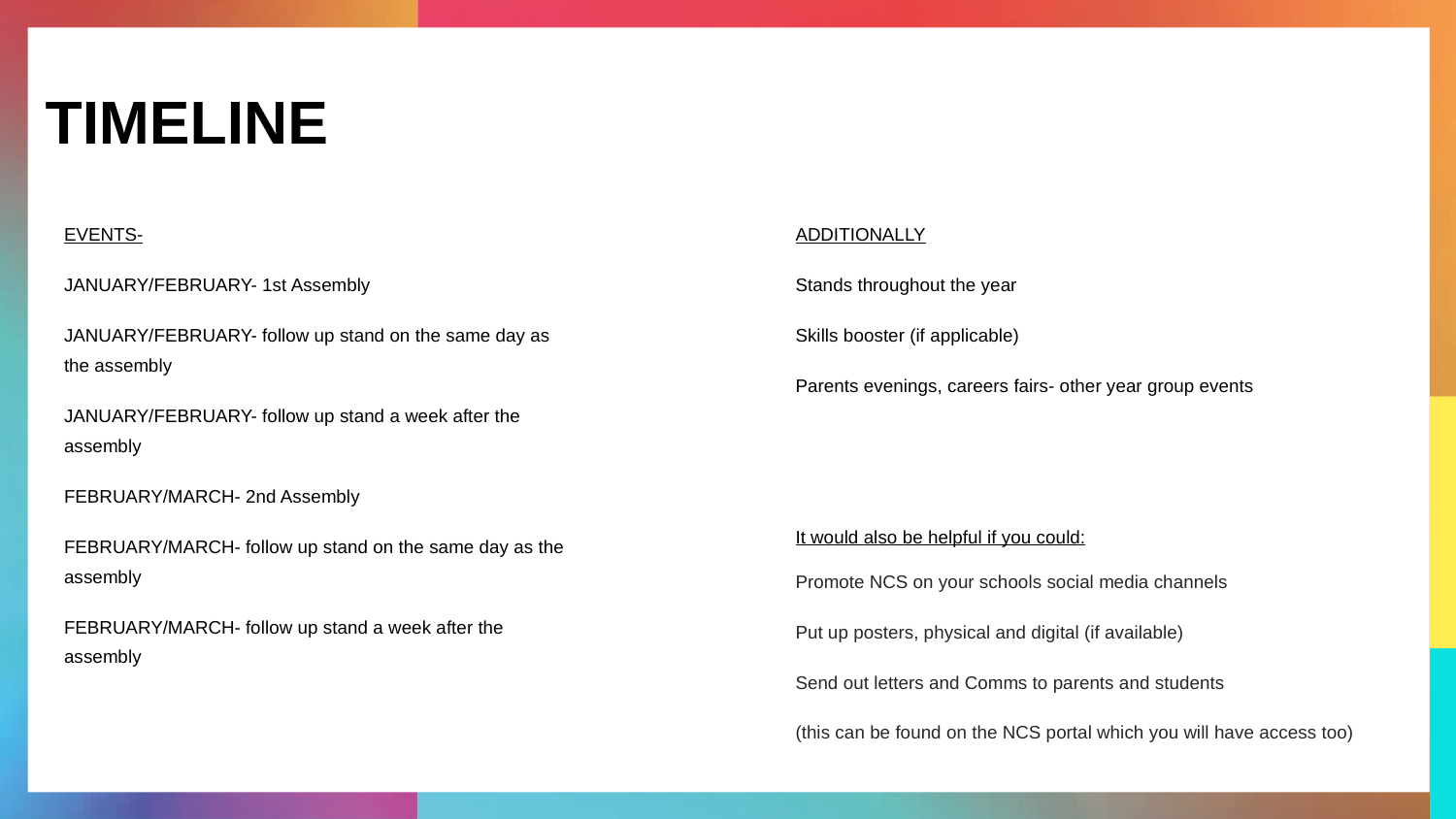

# TIMELINE
EVENTS-
JANUARY/FEBRUARY- 1st Assembly
JANUARY/FEBRUARY- follow up stand on the same day as the assembly
JANUARY/FEBRUARY- follow up stand a week after the assembly
FEBRUARY/MARCH- 2nd Assembly
FEBRUARY/MARCH- follow up stand on the same day as the assembly
FEBRUARY/MARCH- follow up stand a week after the assembly

ADDITIONALLY
Stands throughout the year
Skills booster (if applicable)
Parents evenings, careers fairs- other year group events

It would also be helpful if you could:
Promote NCS on your schools social media channels

Put up posters, physical and digital (if available)

Send out letters and Comms to parents and students

(this can be found on the NCS portal which you will have access too)